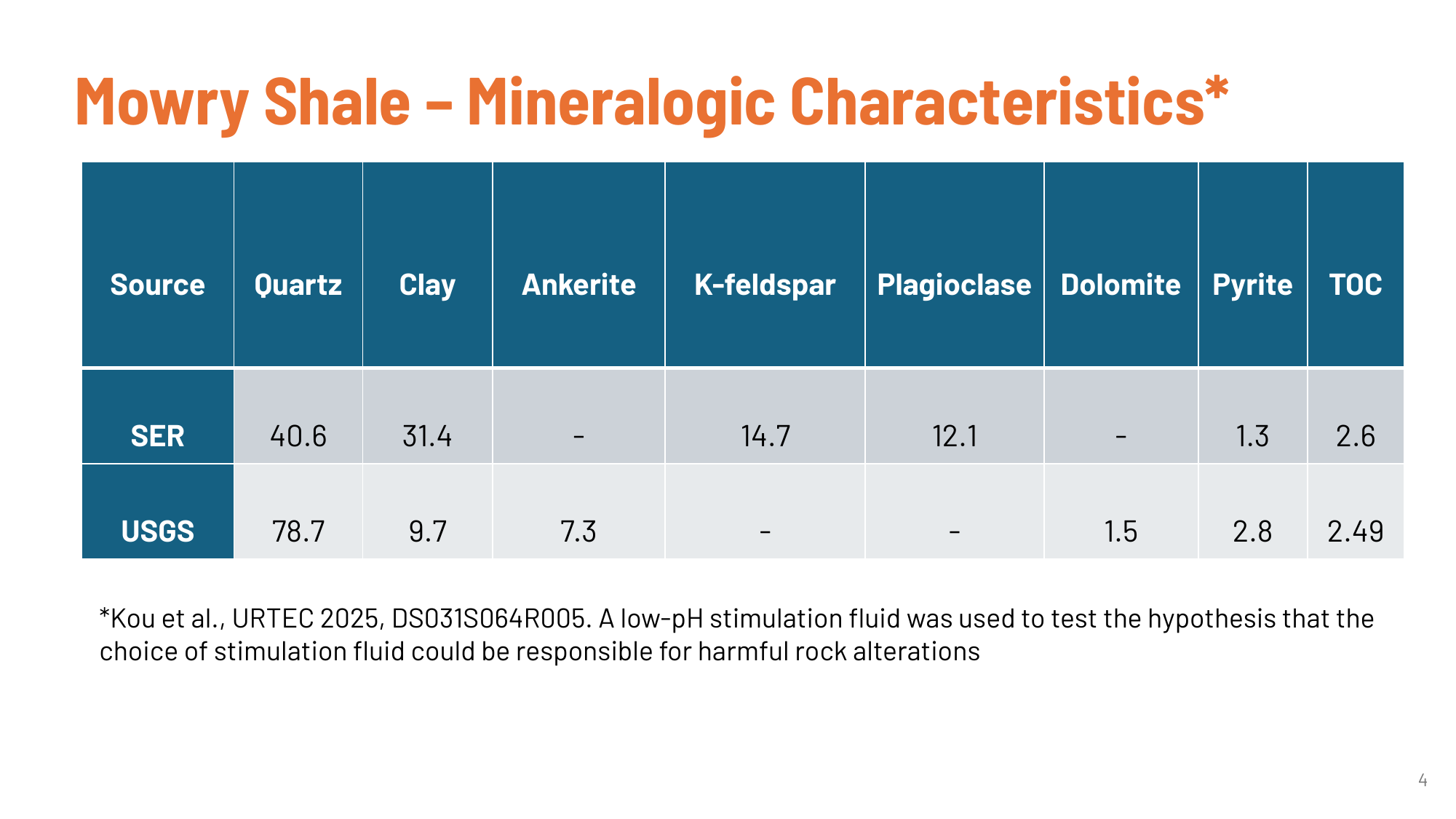

Mowry Shale – Mineralogic Characteristics*
| Source | Quartz | Clay | Ankerite | K-feldspar | Plagioclase | Dolomite | Pyrite | TOC |
| --- | --- | --- | --- | --- | --- | --- | --- | --- |
| SER | 40.6 | 31.4 | - | 14.7 | 12.1 | - | 1.3 | 2.6 |
| USGS | 78.7 | 9.7 | 7.3 | - | - | 1.5 | 2.8 | 2.49 |
*Kou et al., URTEC 2025, DS031S064R005. A low-pH stimulation fluid was used to test the hypothesis that the choice of stimulation fluid could be responsible for harmful rock alterations
4